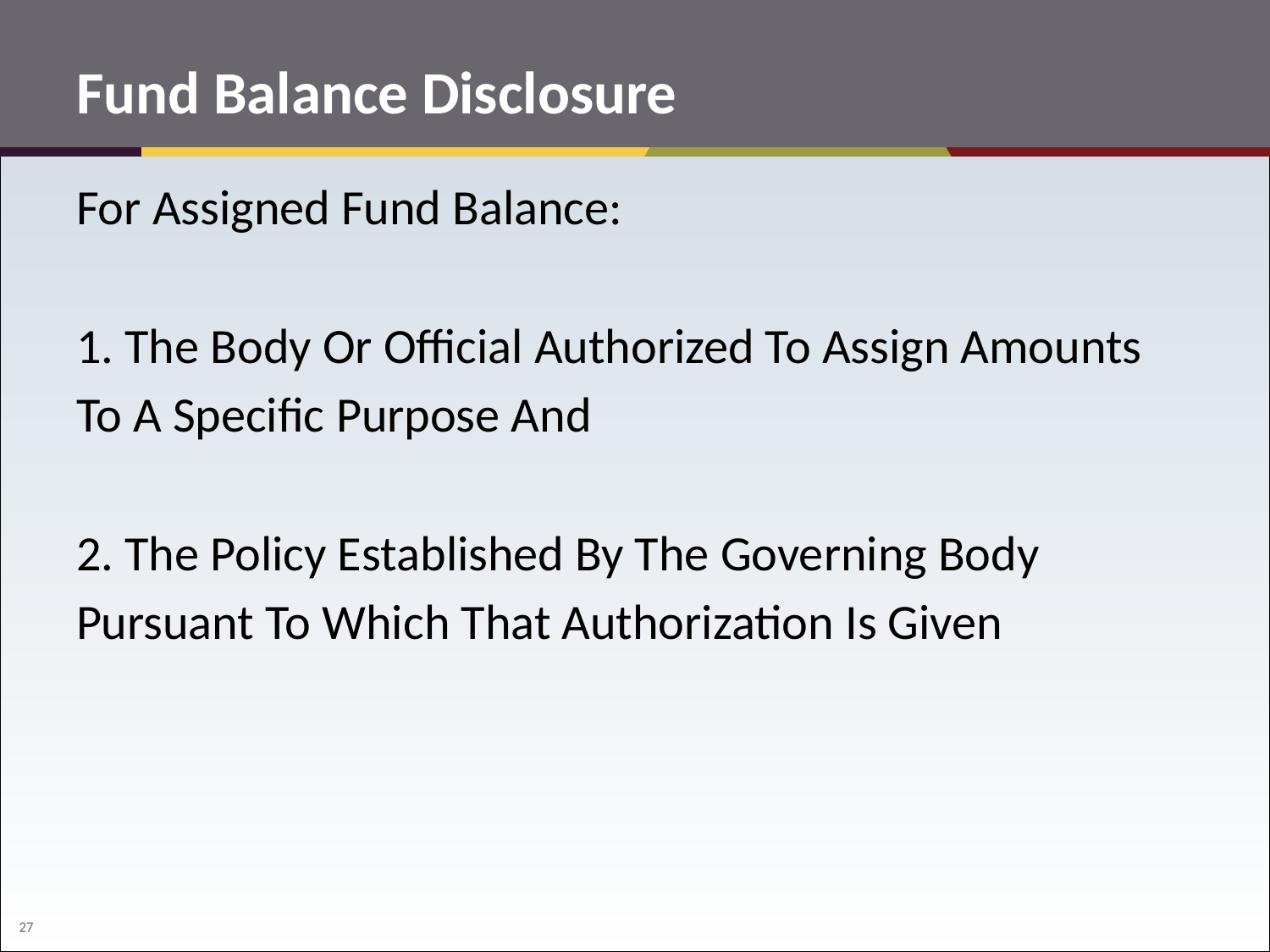

# Fund Balance Disclosure
For Assigned Fund Balance:

1. The Body Or Official Authorized To Assign Amounts
To A Specific Purpose And

2. The Policy Established By The Governing Body
Pursuant To Which That Authorization Is Given